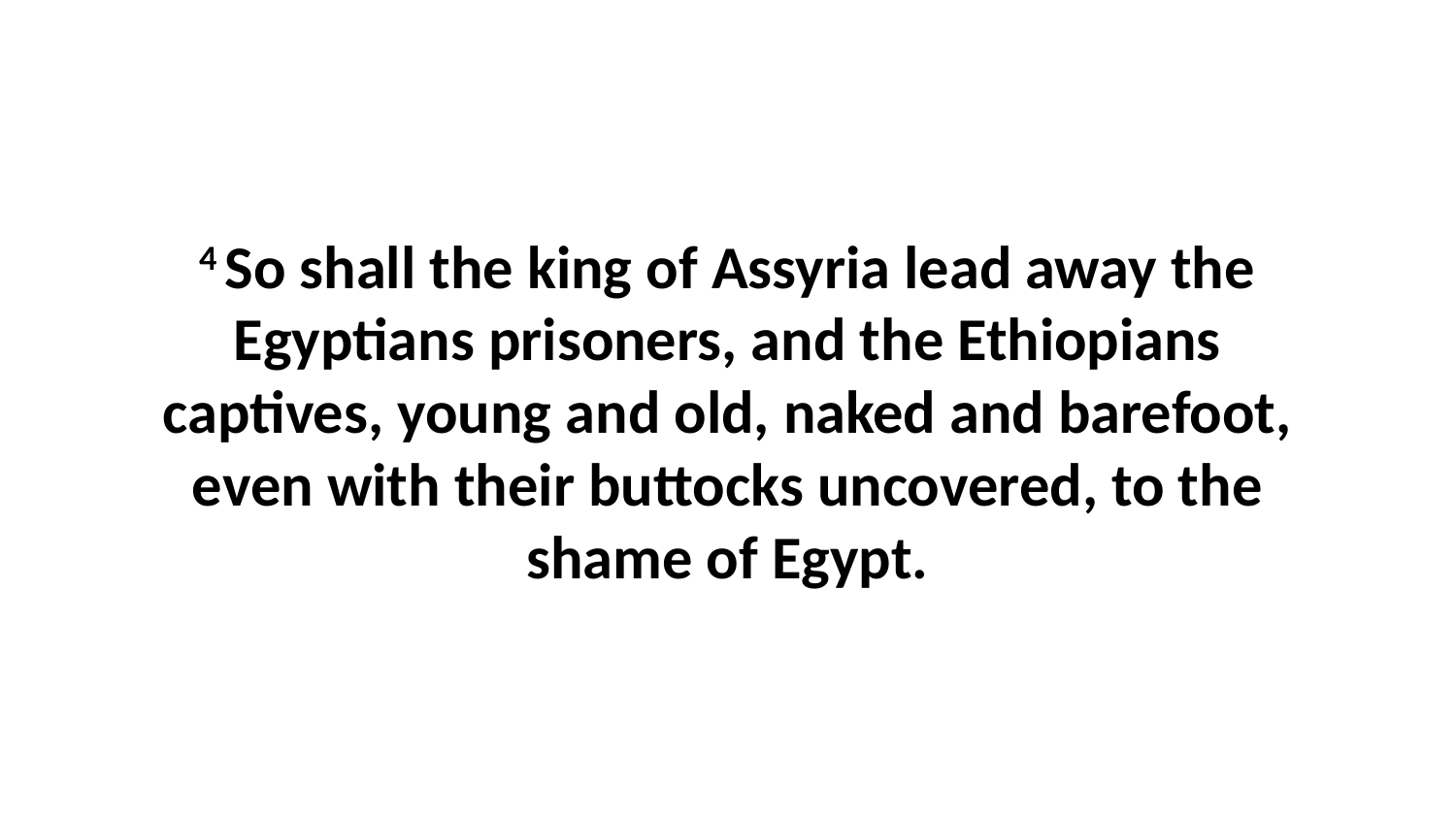

4 So shall the king of Assyria lead away the Egyptians prisoners, and the Ethiopians captives, young and old, naked and barefoot, even with their buttocks uncovered, to the shame of Egypt.